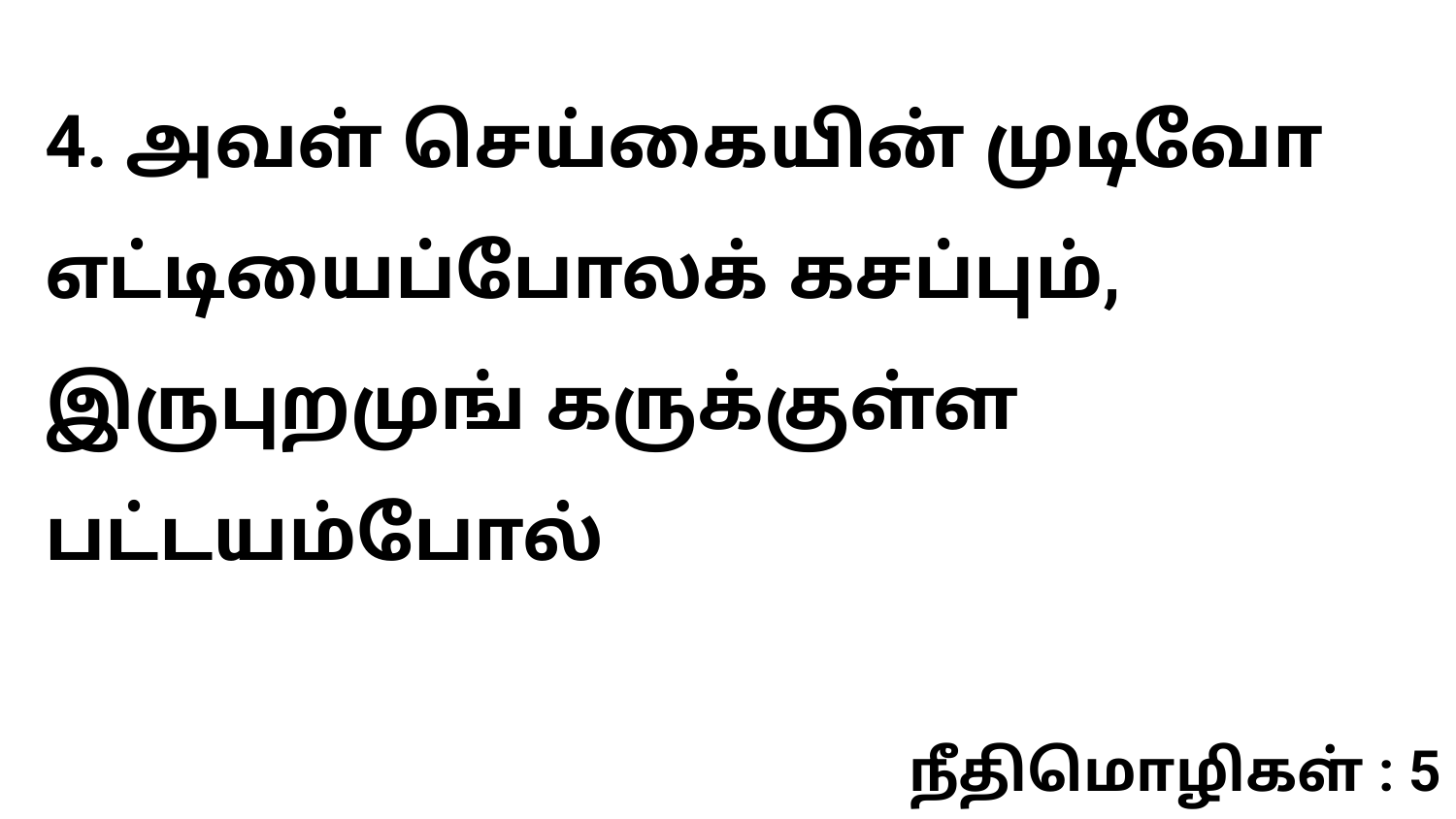

4. அவள் செய்கையின் முடிவோ எட்டியைப்போலக் கசப்பும், இருபுறமுங் கருக்குள்ள பட்டயம்போல்
நீதிமொழிகள் : 5